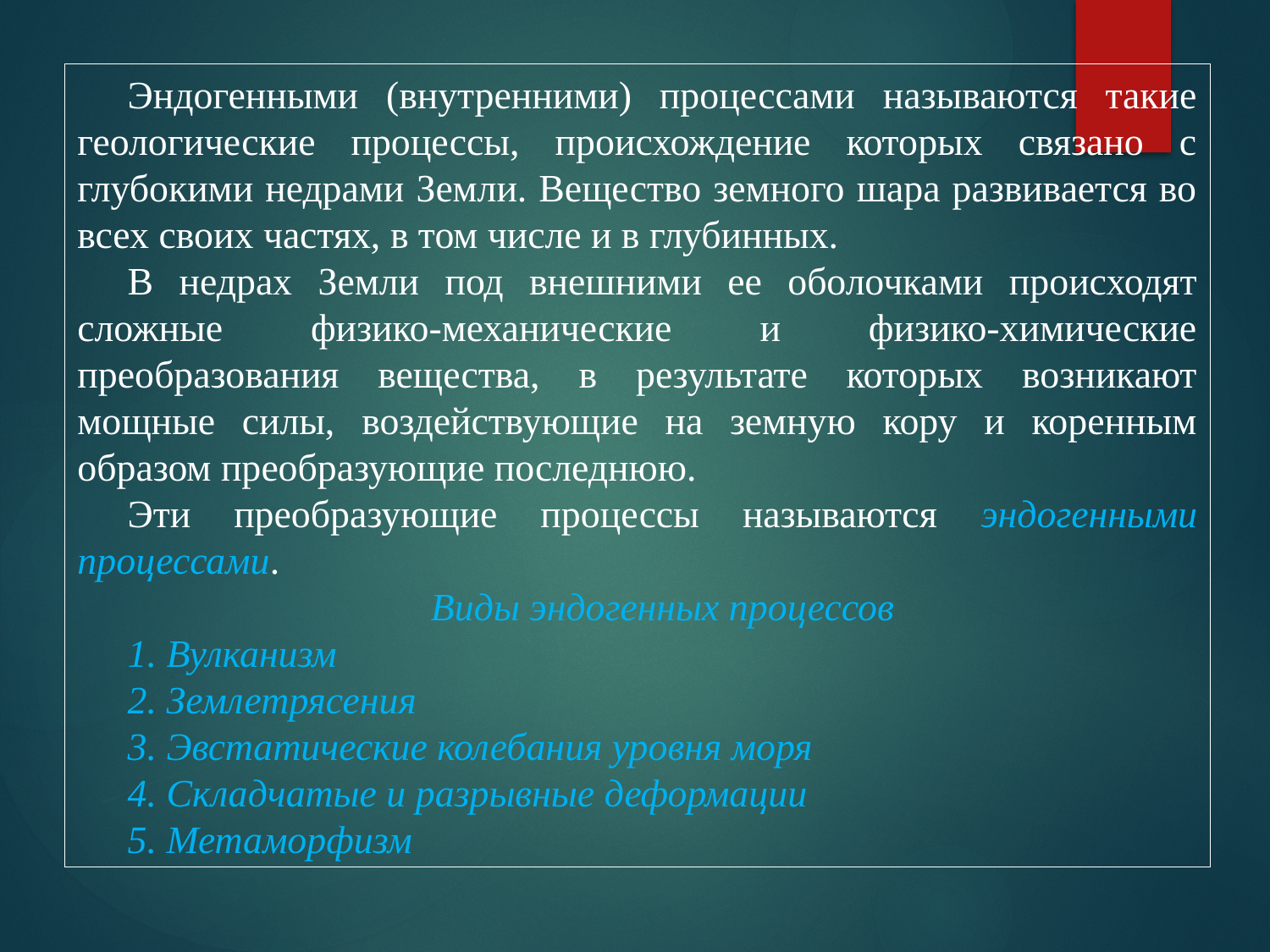

Эндогенными (внутренними) процессами называются такие геологические процессы, происхождение которых связано с глубокими недрами Земли. Вещество земного шара развивается во всех своих частях, в том числе и в глубинных.
В недрах Земли под внешними ее оболочками происходят сложные физико-механические и физико-химические преобразования вещества, в результате которых возникают мощные силы, воздействующие на земную кору и коренным образом преобразующие последнюю.
Эти преобразующие процессы называются эндогенными процессами.
Виды эндогенных процессов
1. Вулканизм
2. Землетрясения
3. Эвстатические колебания уровня моря
4. Складчатые и разрывные деформации
5. Метаморфизм